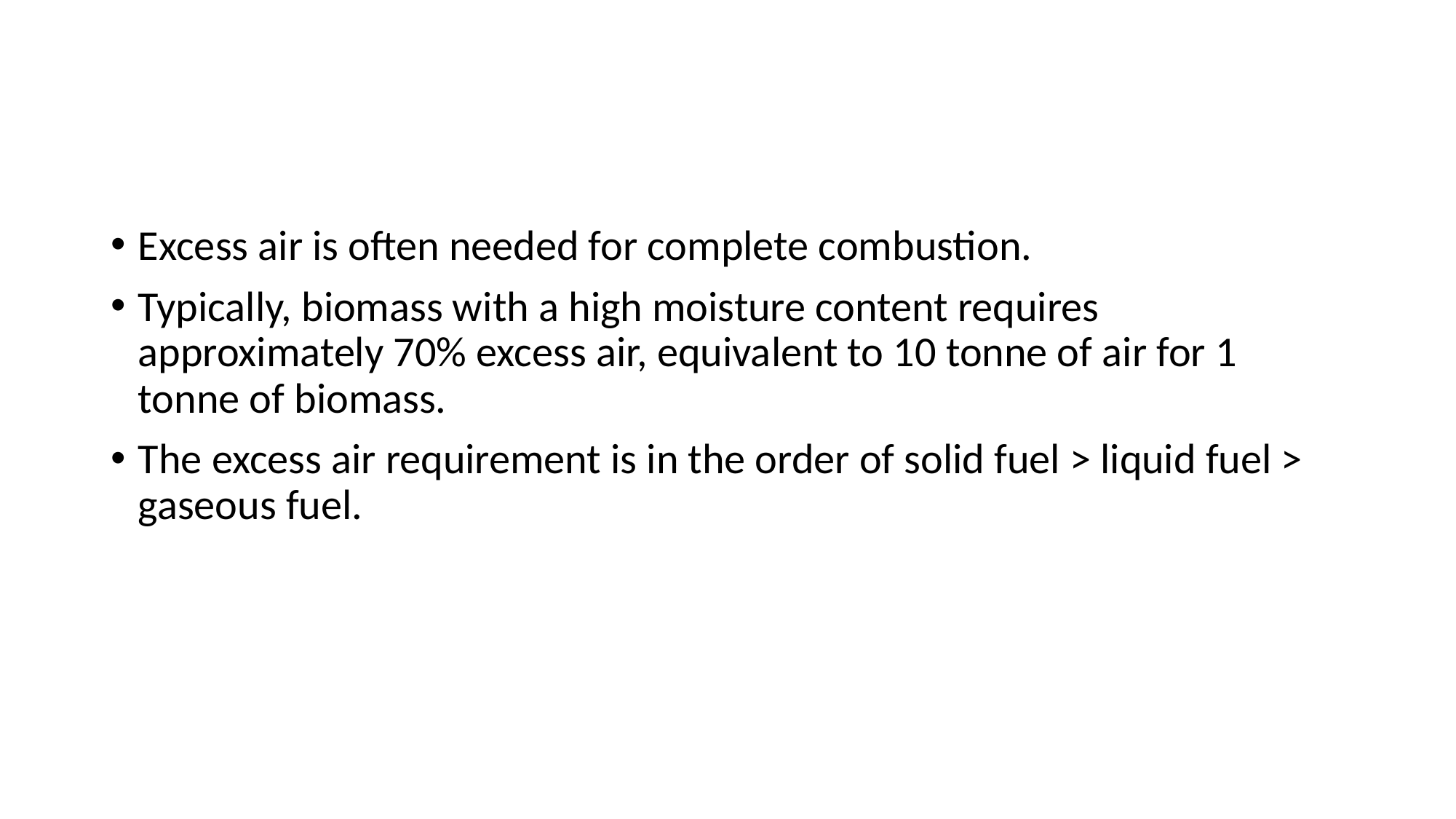

#
Excess air is often needed for complete combustion.
Typically, biomass with a high moisture content requires approximately 70% excess air, equivalent to 10 tonne of air for 1 tonne of biomass.
The excess air requirement is in the order of solid fuel > liquid fuel > gaseous fuel.